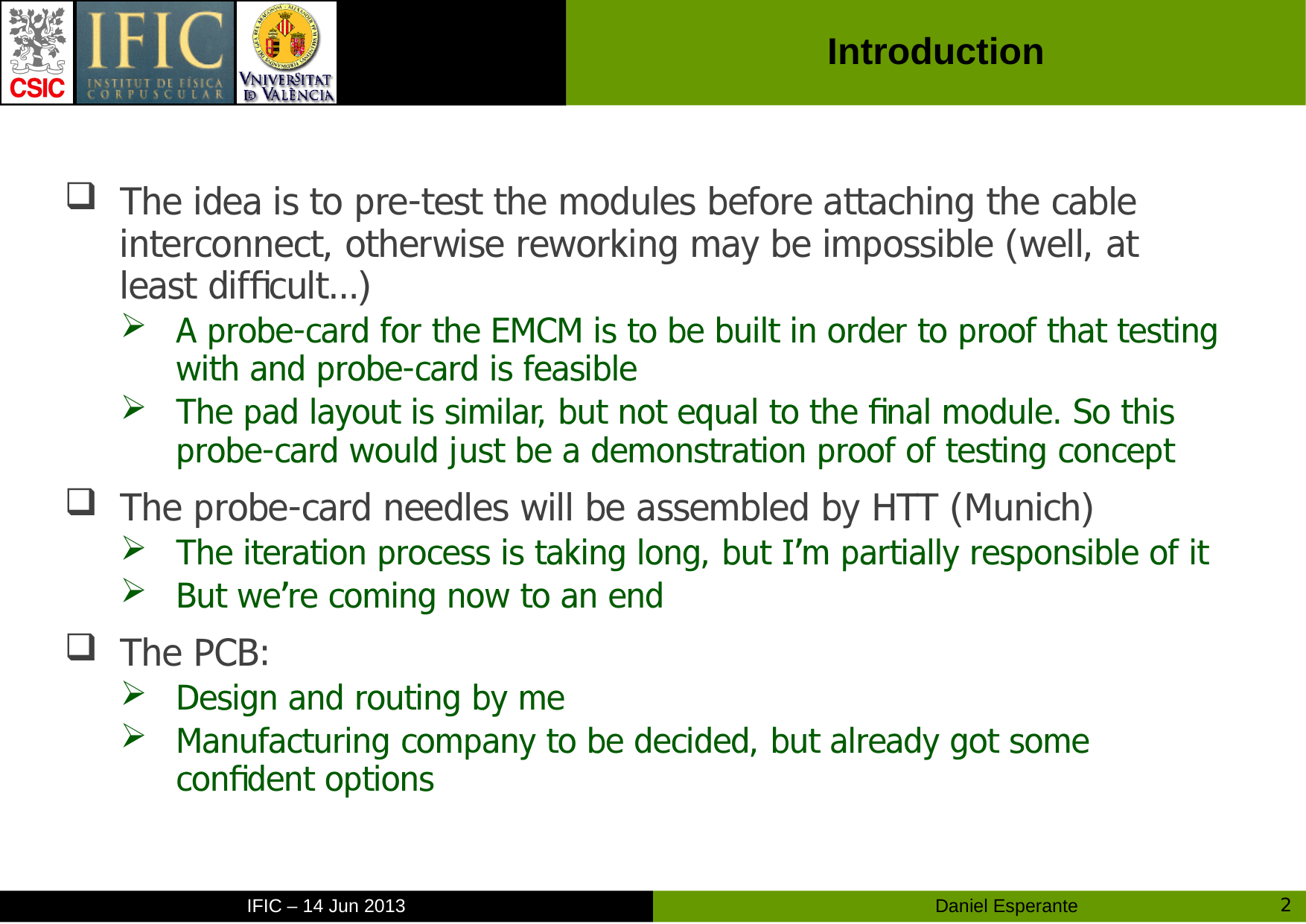

# Introduction
The idea is to pre-test the modules before attaching the cable interconnect, otherwise reworking may be impossible (well, at least difficult…)
A probe-card for the EMCM is to be built in order to proof that testing with and probe-card is feasible
The pad layout is similar, but not equal to the final module. So this probe-card would just be a demonstration proof of testing concept
The probe-card needles will be assembled by HTT (Munich)
The iteration process is taking long, but I’m partially responsible of it
But we’re coming now to an end
The PCB:
Design and routing by me
Manufacturing company to be decided, but already got some confident options

2